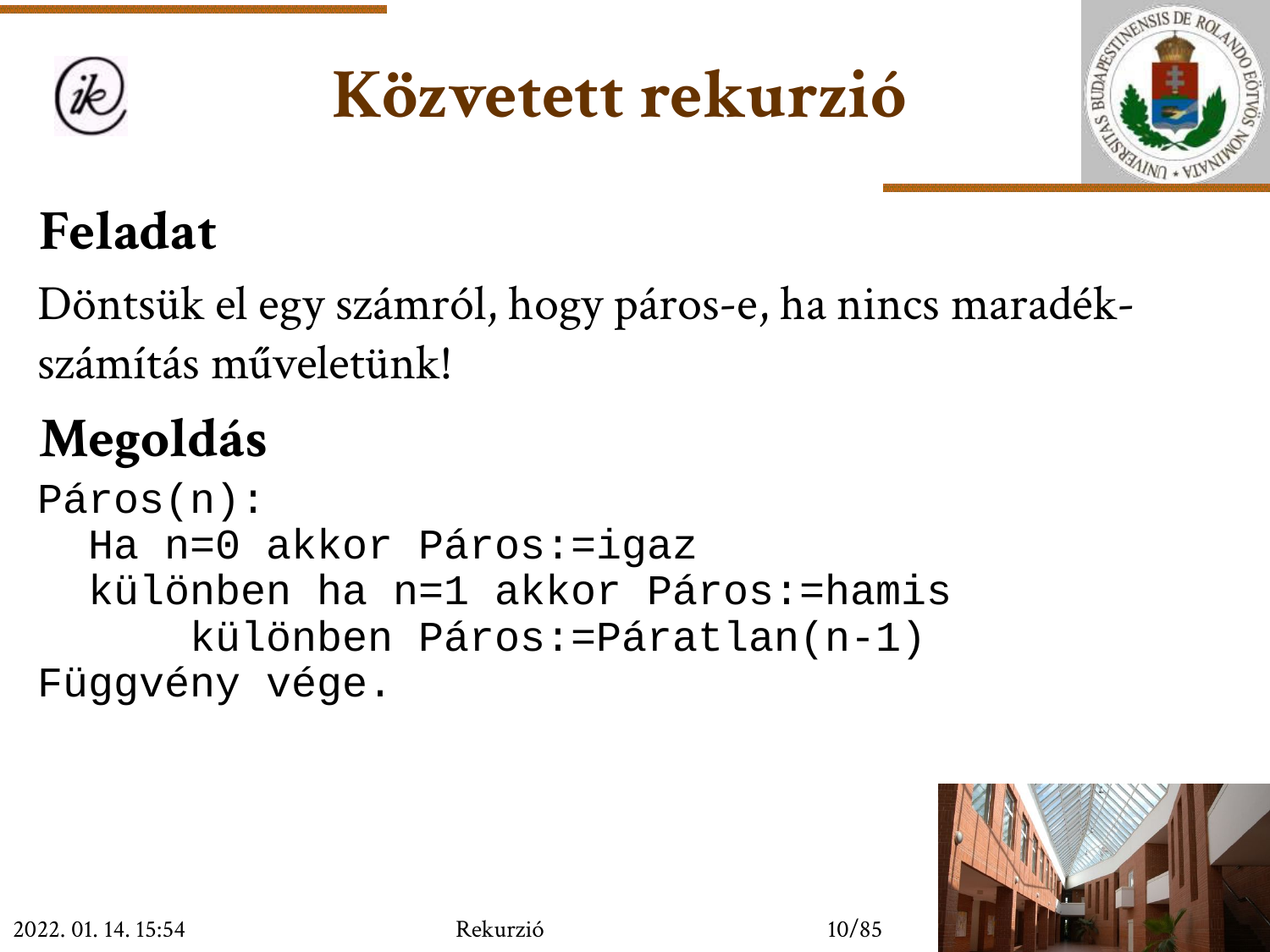

Közvetett rekurzió
Feladat
Döntsük el egy számról, hogy páros-e, ha nincs maradék-számítás műveletünk!
Megoldás
Páros(n):
  Ha n=0 akkor Páros:=igaz
  különben ha n=1 akkor Páros:=hamis
      különben Páros:=Páratlan(n-1)
Függvény vége.
2022. 01. 14. 15:54
Rekurzió
10/85